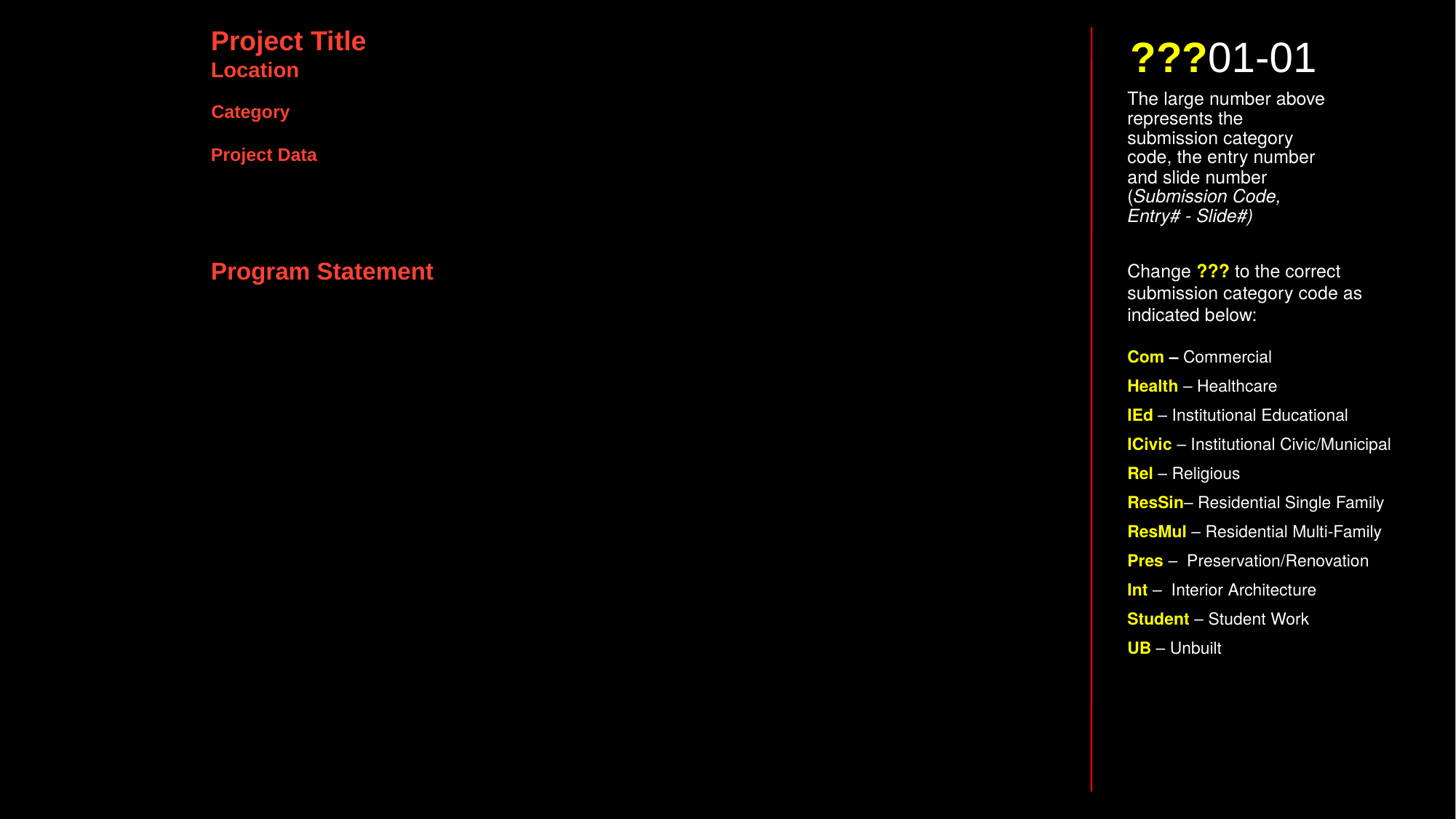

Project Title
Location
???01-01
The large number above represents the submission category code, the entry number  and slide number (Submission Code, Entry# - Slide#)

Category
Project Data
Program Statement
Change ??? to the correct submission category code as indicated below:

Com – Commercial
Health – Healthcare
IEd – Institutional Educational
ICivic – Institutional Civic/Municipal
Rel – Religious
ResSin– Residential Single Family
ResMul – Residential Multi-Family
Pres –  Preservation/Renovation
Int –  Interior Architecture
Student – Student Work
UB – Unbuilt